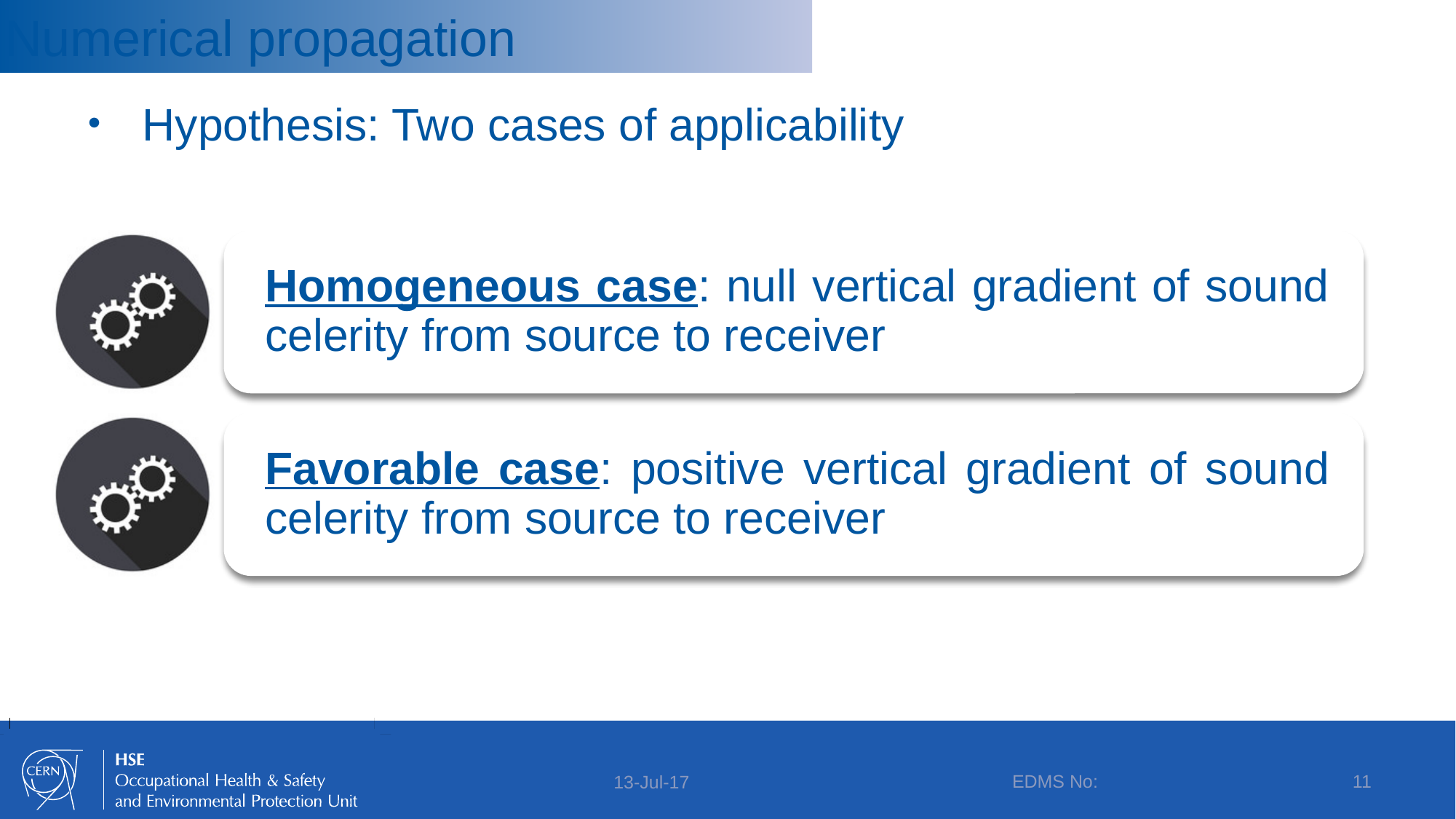

# Numerical propagation

Homogeneous case: null vertical gradient of sound celerity from source to receiver
Favorable case: positive vertical gradient of sound celerity from source to receiver
Hypothesis: Two cases of applicability

EDMS No:
11
13-Jul-17